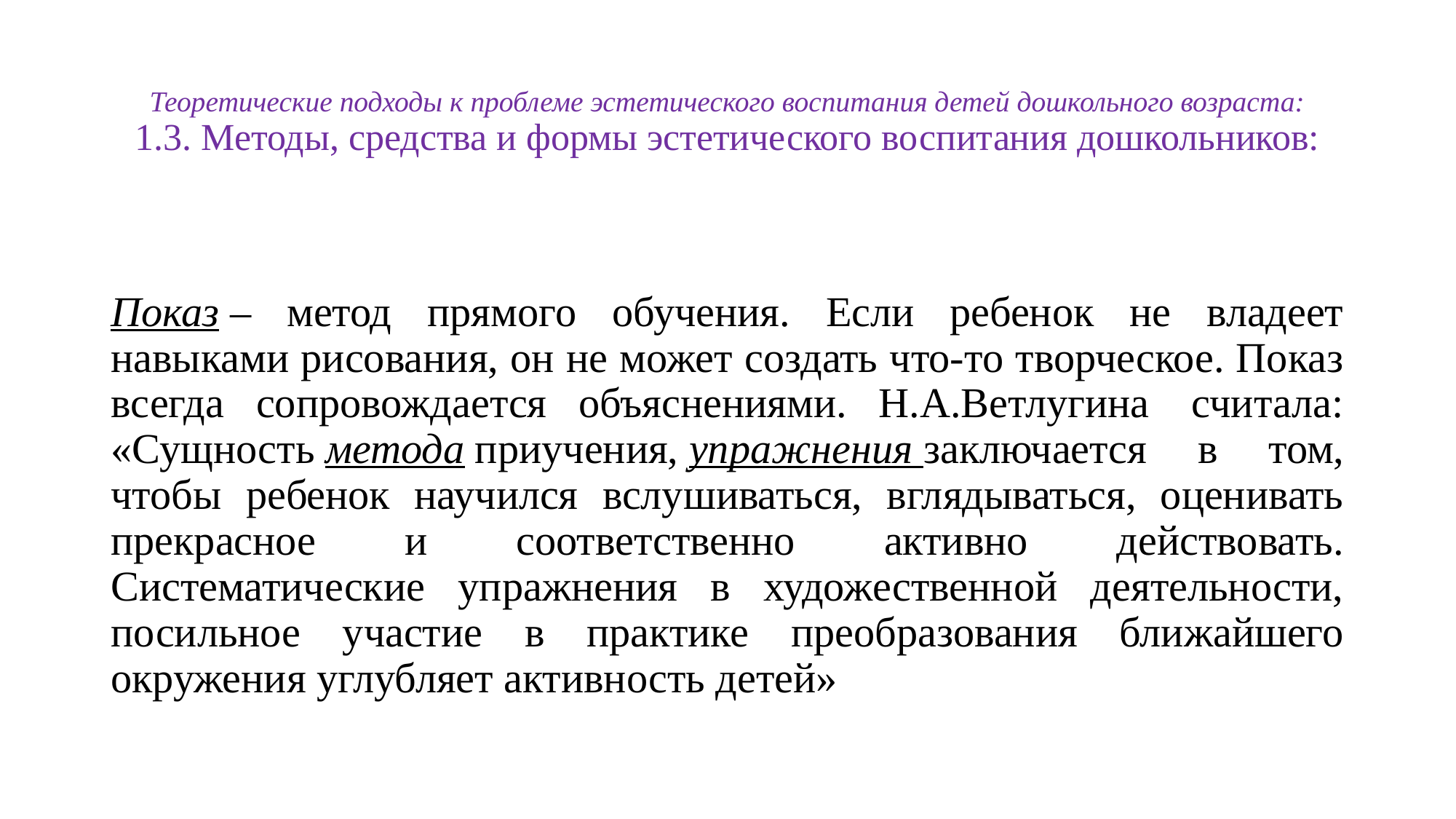

# Теоретические подходы к проблеме эстетического воспитания детей дошкольного возраста: 1.3. Методы, средства и формы эстетического воспитания дошкольников:

Показ – метод прямого обучения. Если ребенок не владеет навыками рисования, он не может создать что-то творческое. Показ всегда сопровождается объяснениями. Н.А.Ветлугина  считала: «Сущность метода приучения, упражнения заключается в том, чтобы ребенок научился вслушиваться, вглядываться, оценивать прекрасное и соответственно активно действовать. Систематические упражнения в художественной деятельности, посильное участие в практике преобразования ближайшего окружения углубляет активность детей»